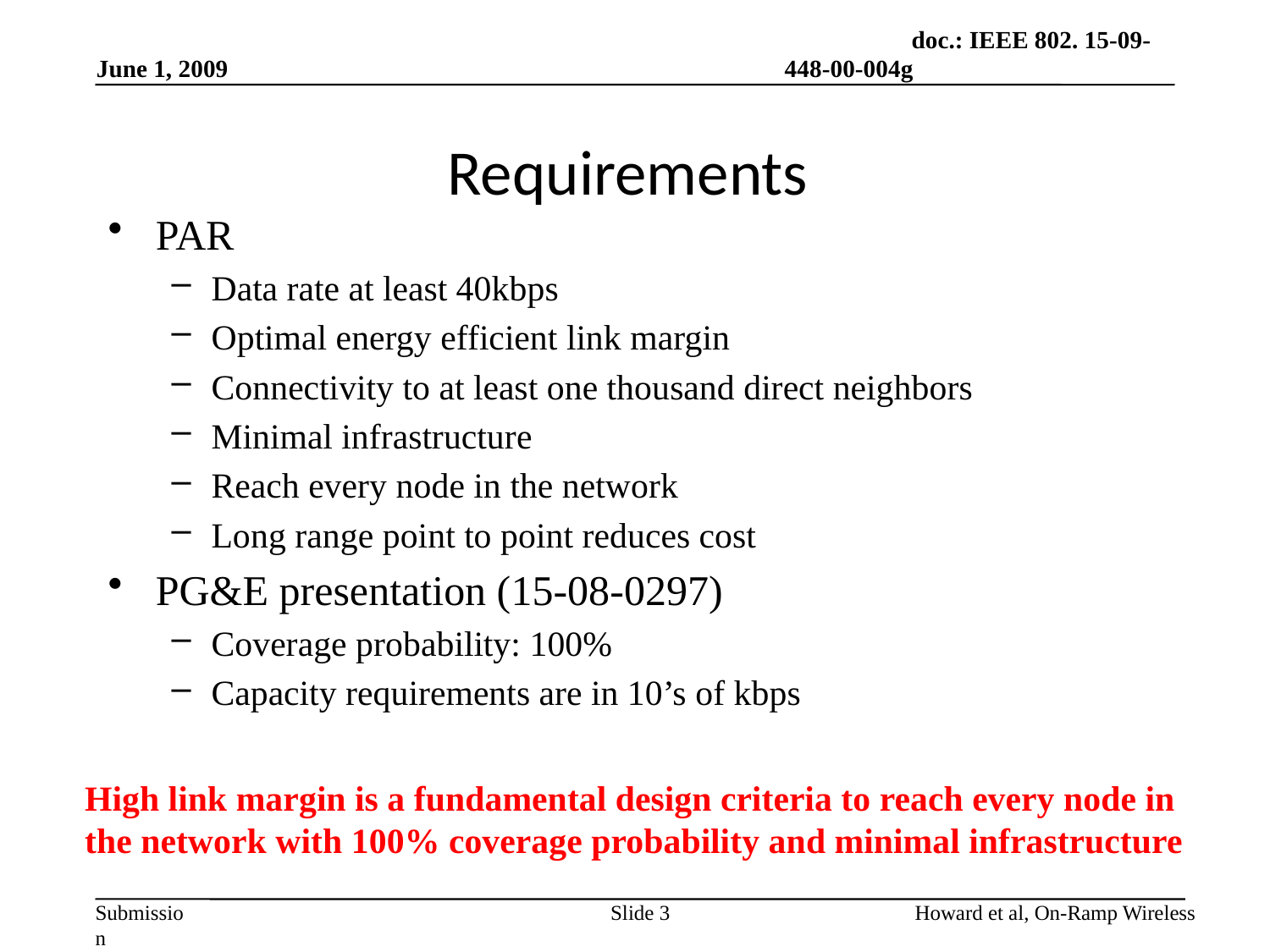

# Requirements
PAR
Data rate at least 40kbps
Optimal energy efficient link margin
Connectivity to at least one thousand direct neighbors
Minimal infrastructure
Reach every node in the network
Long range point to point reduces cost
PG&E presentation (15-08-0297)
Coverage probability: 100%
Capacity requirements are in 10’s of kbps
High link margin is a fundamental design criteria to reach every node in the network with 100% coverage probability and minimal infrastructure
Slide 3
Howard et al, On-Ramp Wireless